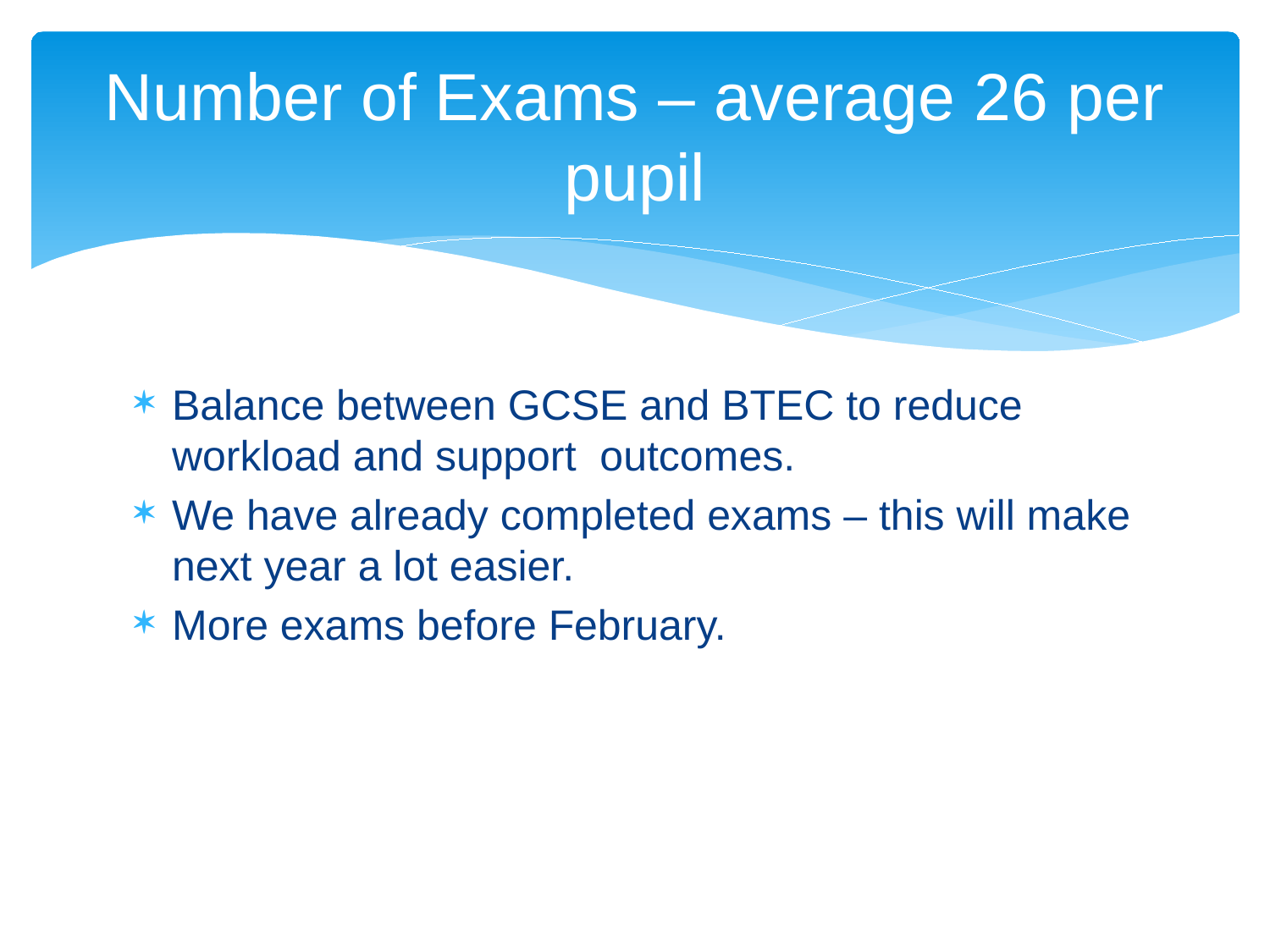

# Number of Exams – average 26 per pupil
Balance between GCSE and BTEC to reduce workload and support  outcomes.
We have already completed exams – this will make next year a lot easier.
More exams before February.